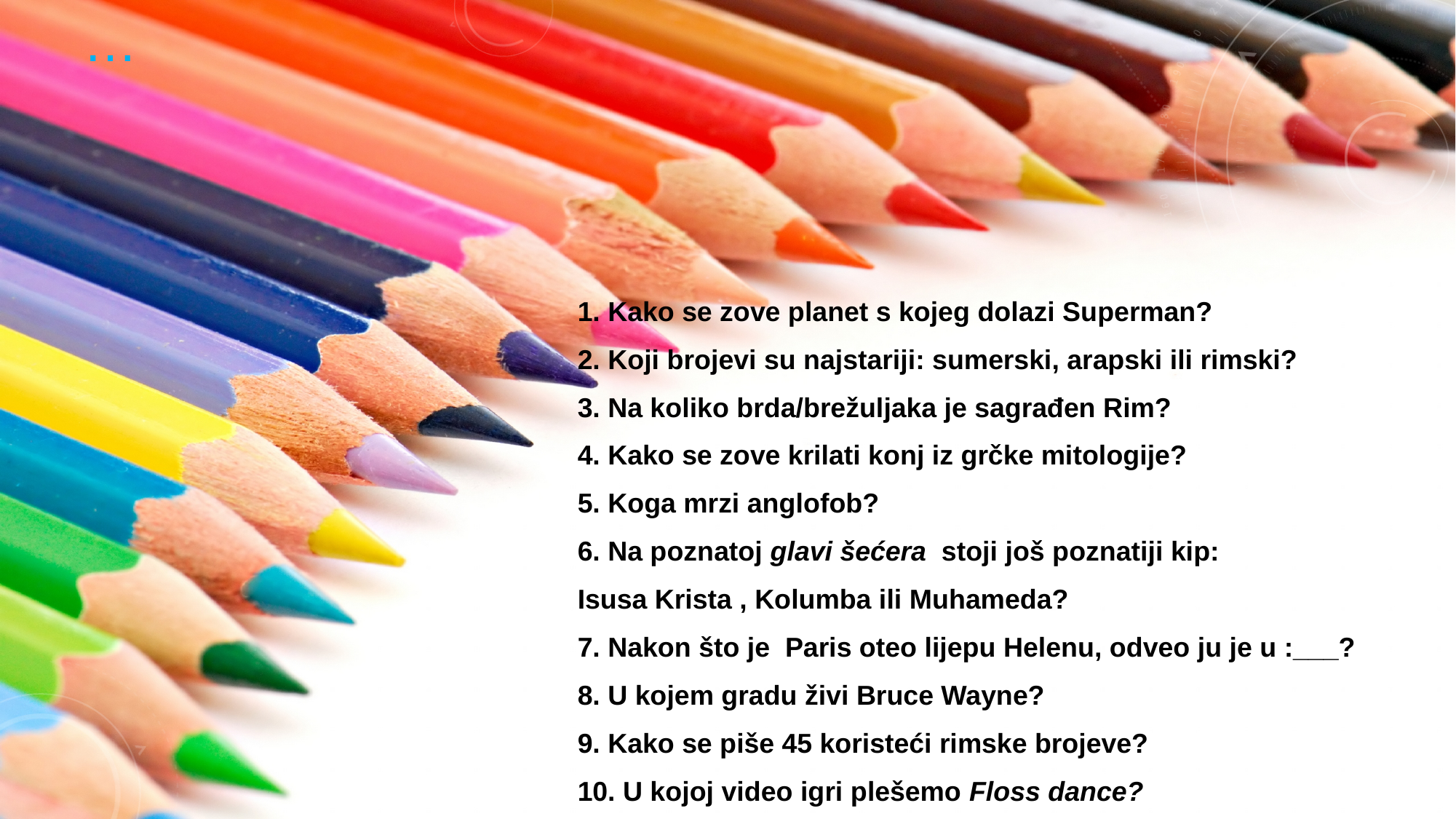

# …
1. Kako se zove planet s kojeg dolazi Superman?
2. Koji brojevi su najstariji: sumerski, arapski ili rimski?
3. Na koliko brda/brežuljaka je sagrađen Rim?
4. Kako se zove krilati konj iz grčke mitologije?
5. Koga mrzi anglofob?
6. Na poznatoj glavi šećera  stoji još poznatiji kip:
Isusa Krista , Kolumba ili Muhameda?
7. Nakon što je  Paris oteo lijepu Helenu, odveo ju je u :___?
8. U kojem gradu živi Bruce Wayne?
9. Kako se piše 45 koristeći rimske brojeve?
10. U kojoj video igri plešemo Floss dance?